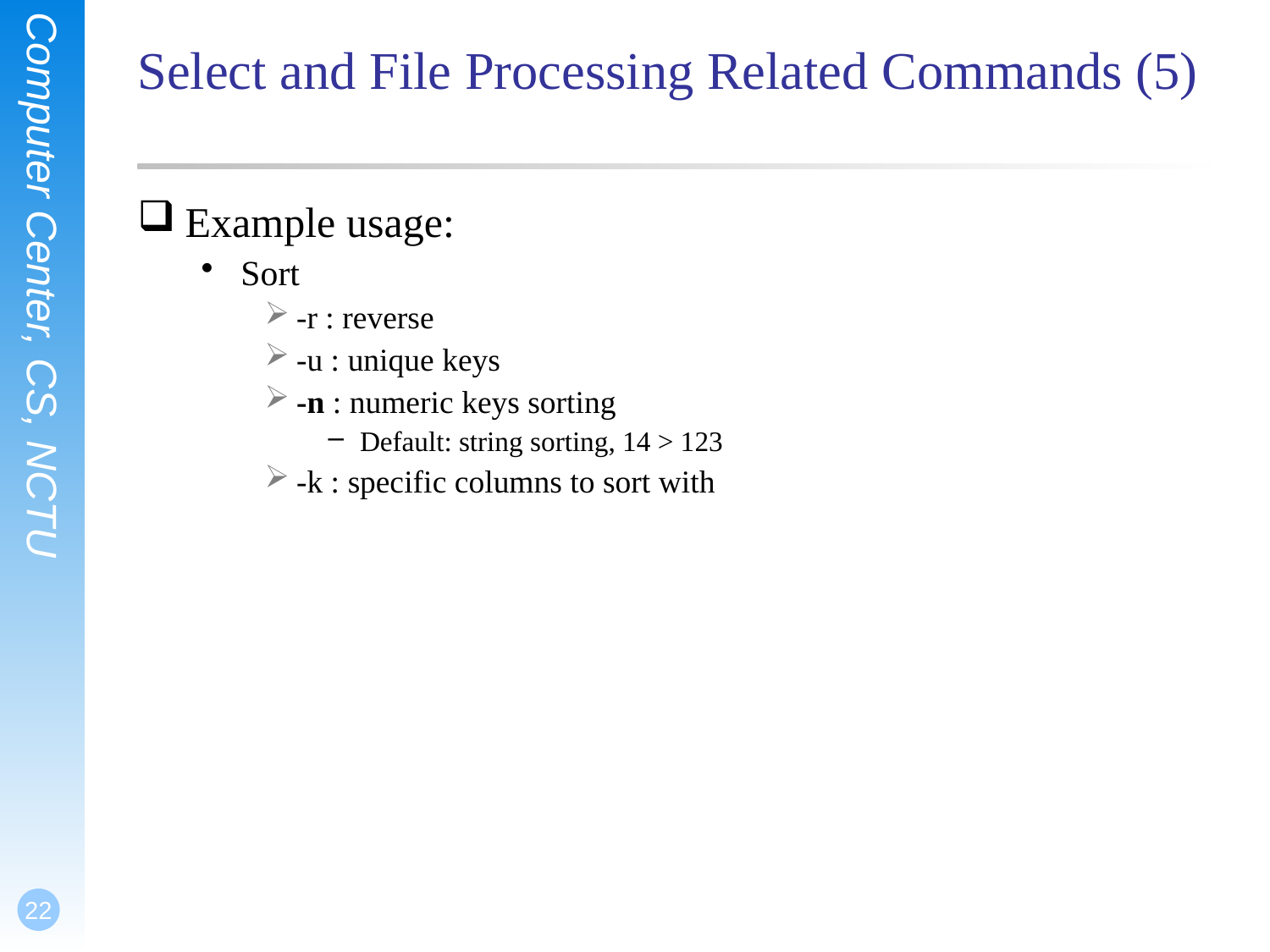

# Select and File Processing Related Commands (5)
Example usage:
Sort
-r : reverse
-u : unique keys
-n : numeric keys sorting
Default: string sorting, 14 > 123
-k : specific columns to sort with